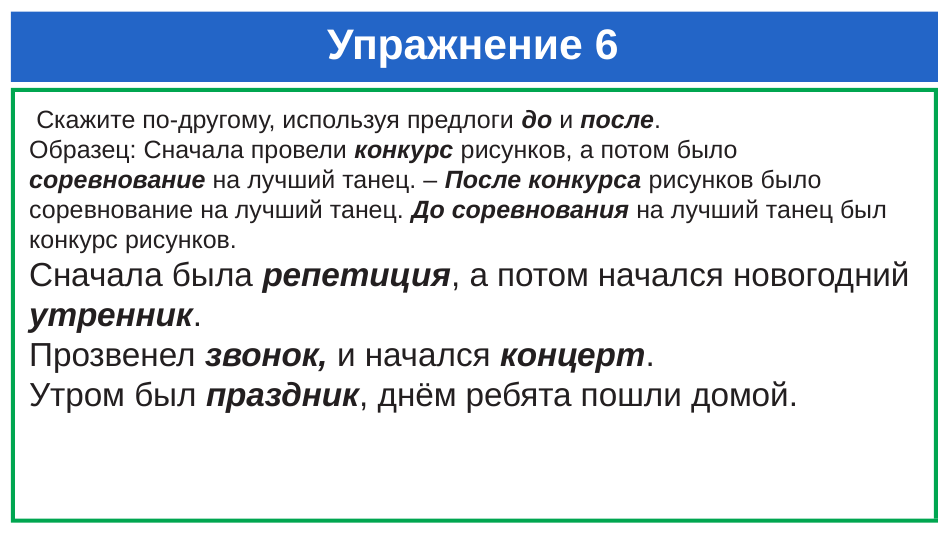

# Упражнение 6
 Скажите по-другому, используя предлоги до и после.
Образец: Сначала провели конкурс рисунков, а потом было соревнование на лучший танец. – После конкурса рисунков было соревнование на лучший танец. До соревнования на лучший танец был конкурс рисунков.
Сначала была репетиция, а потом начался новогодний утренник.
Прозвенел звонок, и начался концерт.
Утром был праздник, днём ребята пошли домой.